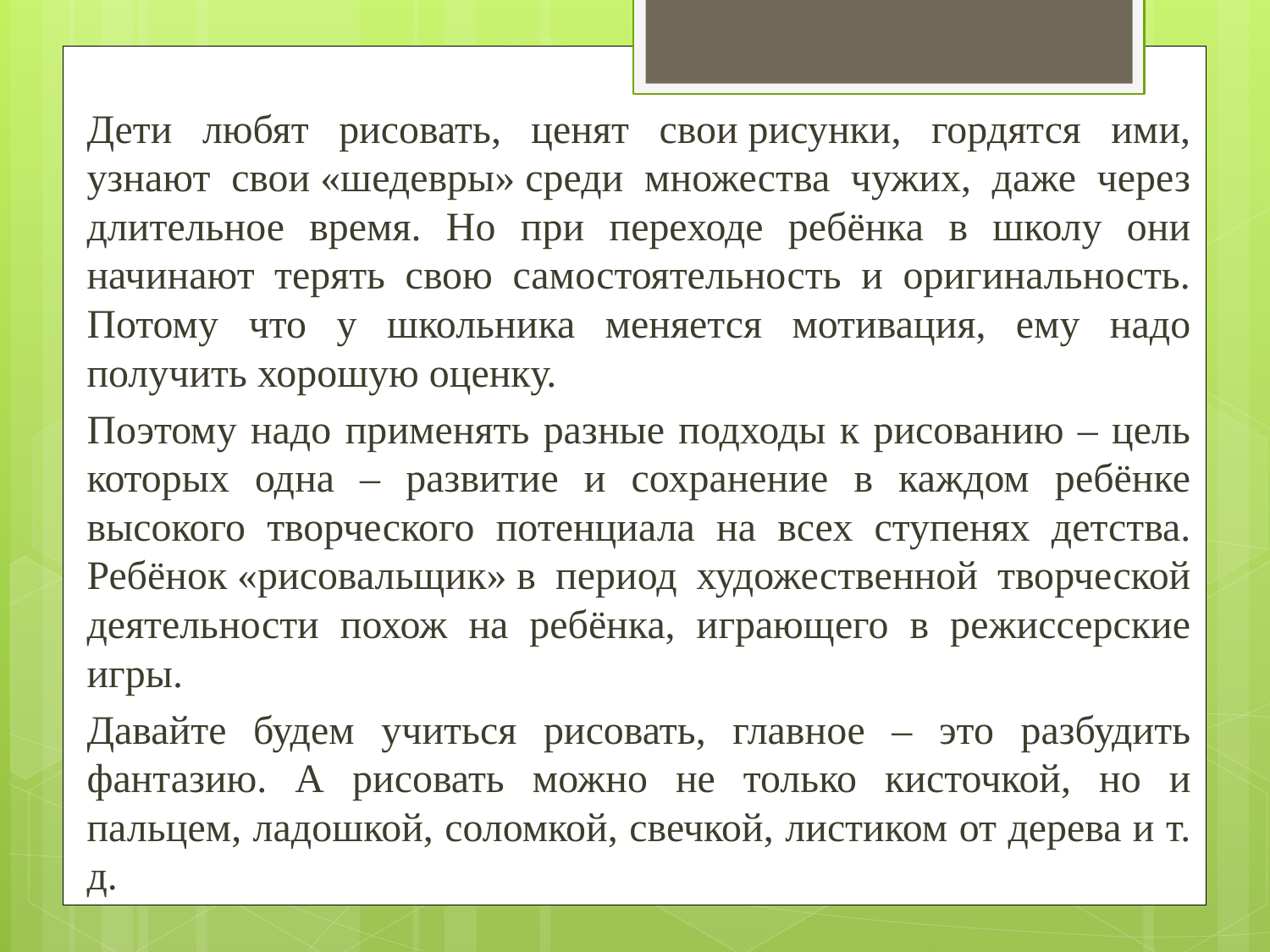

Дети любят рисовать, ценят свои рисунки, гордятся ими, узнают свои «шедевры» среди множества чужих, даже через длительное время. Но при переходе ребёнка в школу они начинают терять свою самостоятельность и оригинальность. Потому что у школьника меняется мотивация, ему надо получить хорошую оценку.
	Поэтому надо применять разные подходы к рисованию – цель которых одна – развитие и сохранение в каждом ребёнке высокого творческого потенциала на всех ступенях детства. Ребёнок «рисовальщик» в период художественной творческой деятельности похож на ребёнка, играющего в режиссерские игры.
	Давайте будем учиться рисовать, главное – это разбудить фантазию. А рисовать можно не только кисточкой, но и пальцем, ладошкой, соломкой, свечкой, листиком от дерева и т. д.